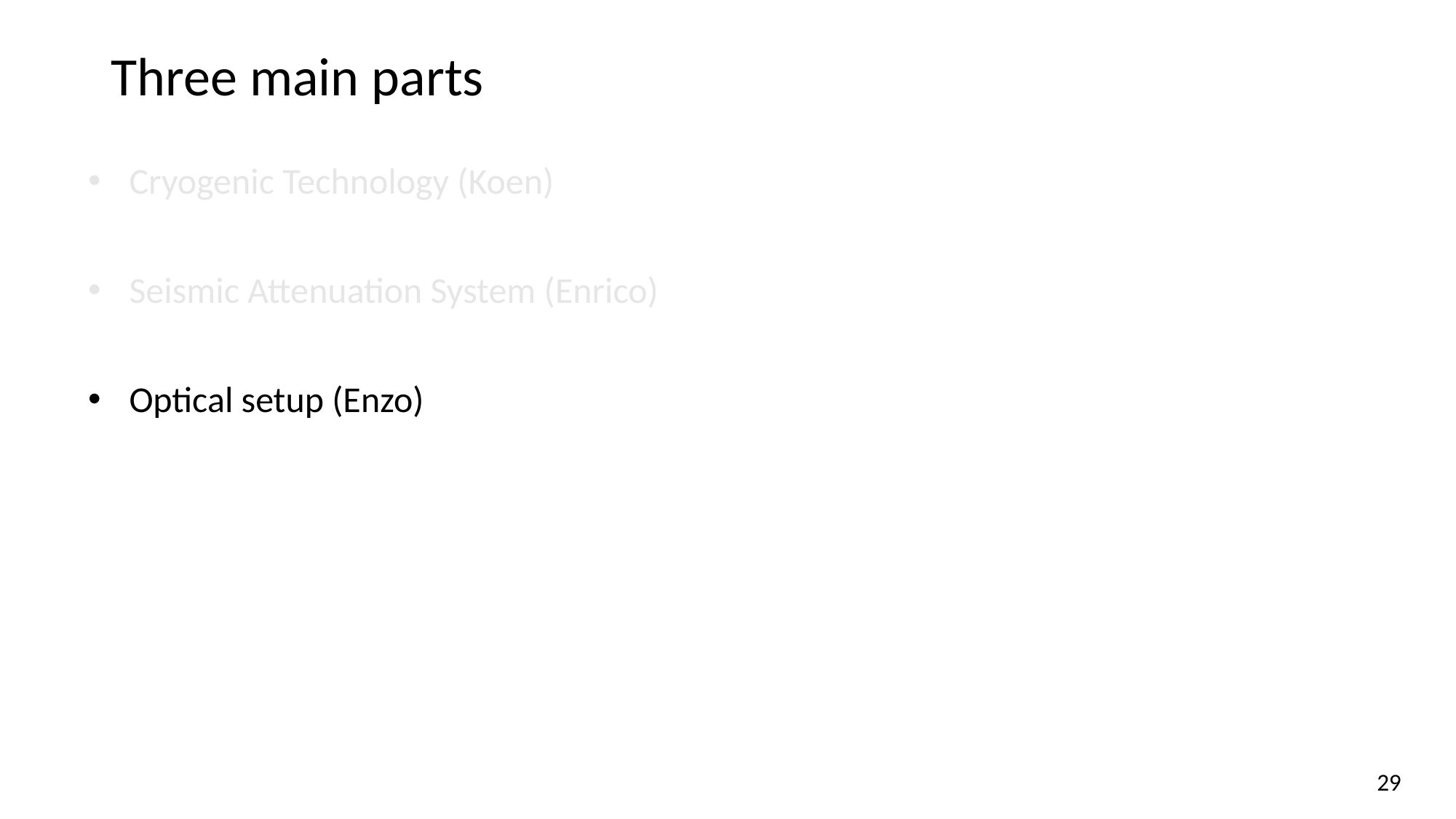

# Three main parts
Cryogenic Technology (Koen)

Seismic Attenuation System (Enrico)

Optical setup (Enzo)

29